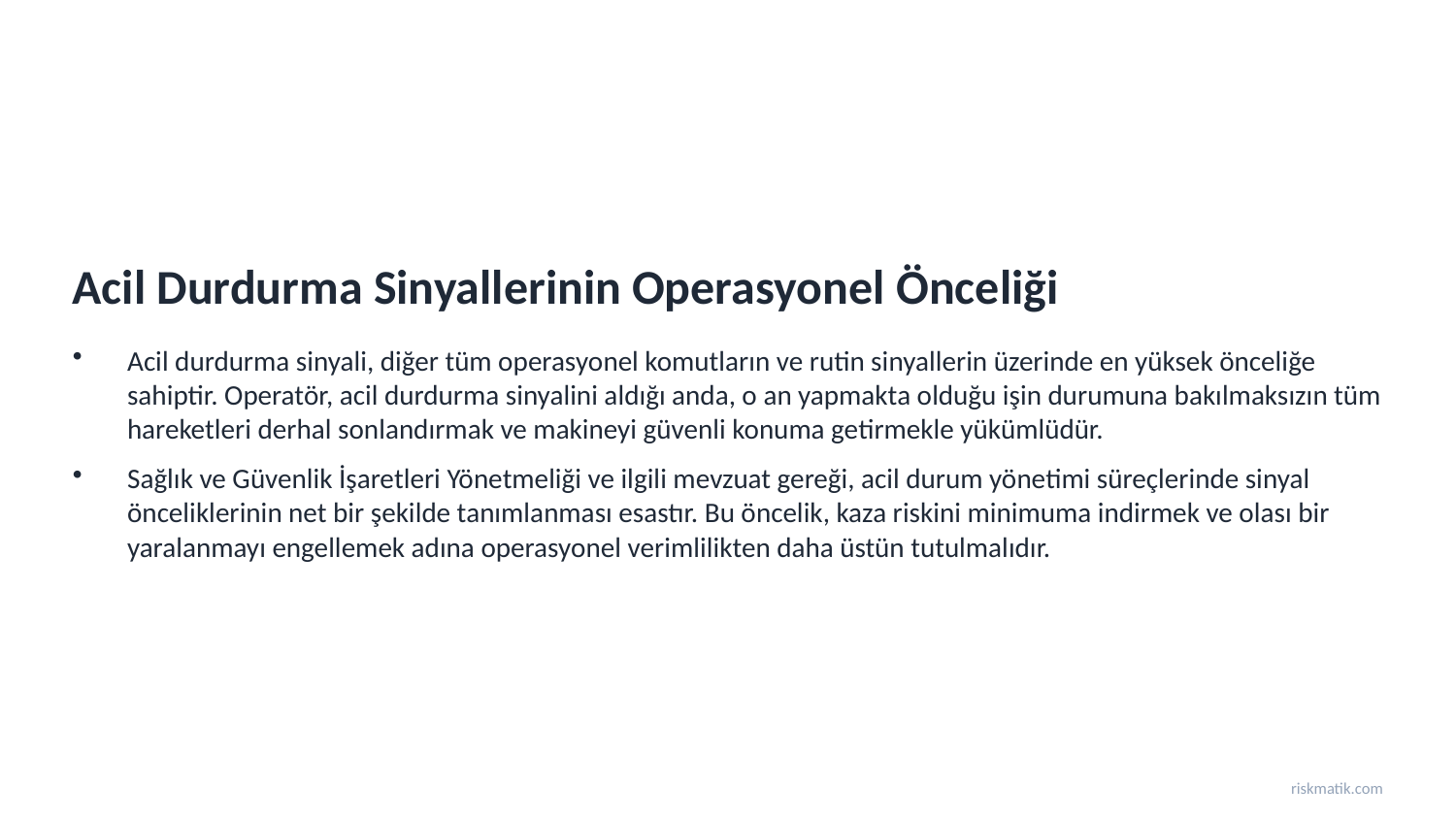

Acil Durdurma Sinyallerinin Operasyonel Önceliği
Acil durdurma sinyali, diğer tüm operasyonel komutların ve rutin sinyallerin üzerinde en yüksek önceliğe sahiptir. Operatör, acil durdurma sinyalini aldığı anda, o an yapmakta olduğu işin durumuna bakılmaksızın tüm hareketleri derhal sonlandırmak ve makineyi güvenli konuma getirmekle yükümlüdür.
Sağlık ve Güvenlik İşaretleri Yönetmeliği ve ilgili mevzuat gereği, acil durum yönetimi süreçlerinde sinyal önceliklerinin net bir şekilde tanımlanması esastır. Bu öncelik, kaza riskini minimuma indirmek ve olası bir yaralanmayı engellemek adına operasyonel verimlilikten daha üstün tutulmalıdır.
riskmatik.com